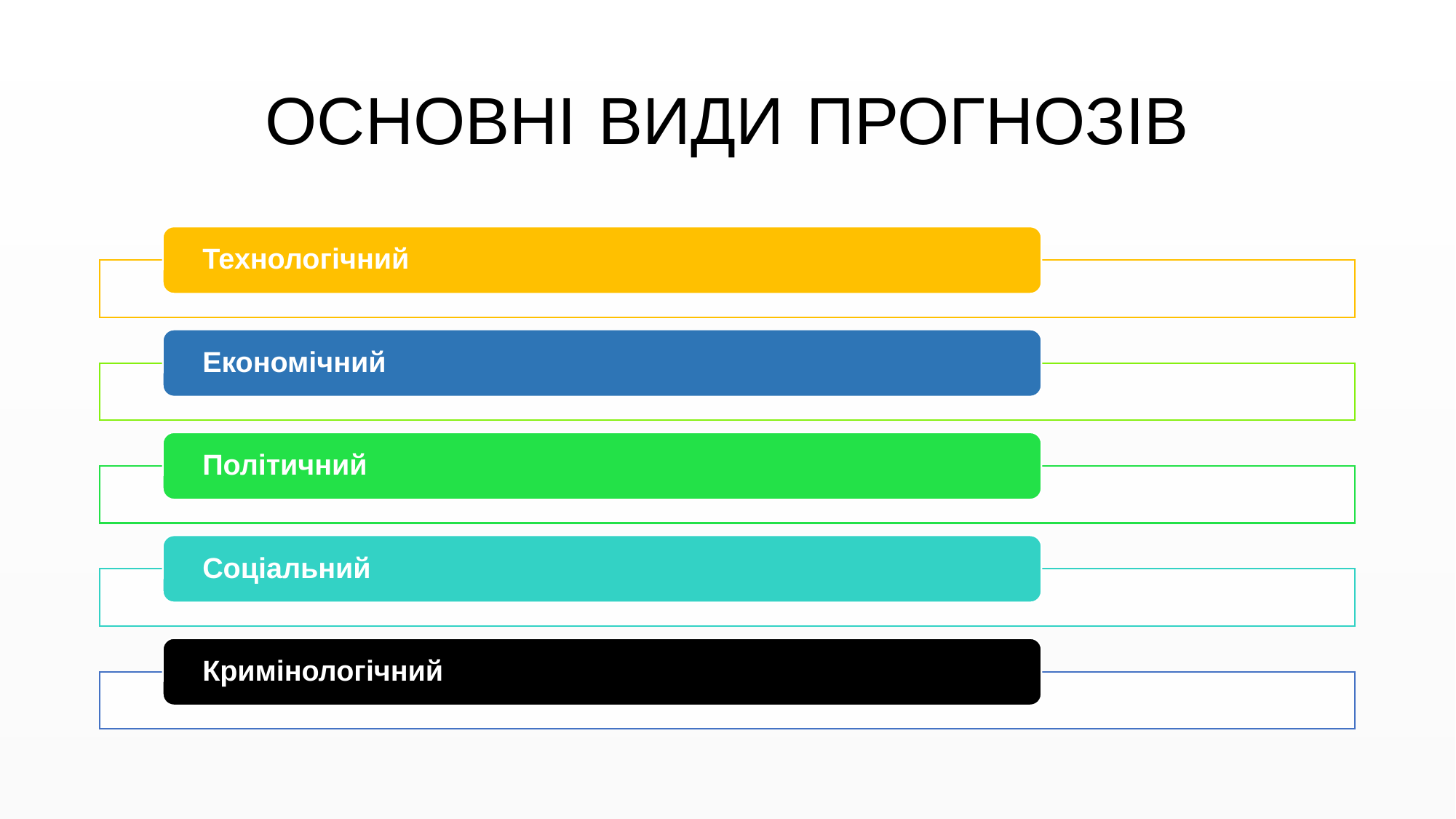

# ОСНОВНІ ВИДИ ПРОГНОЗІВ
Технологічний
Економічний
Політичний
Соціальний
Кримінологічний